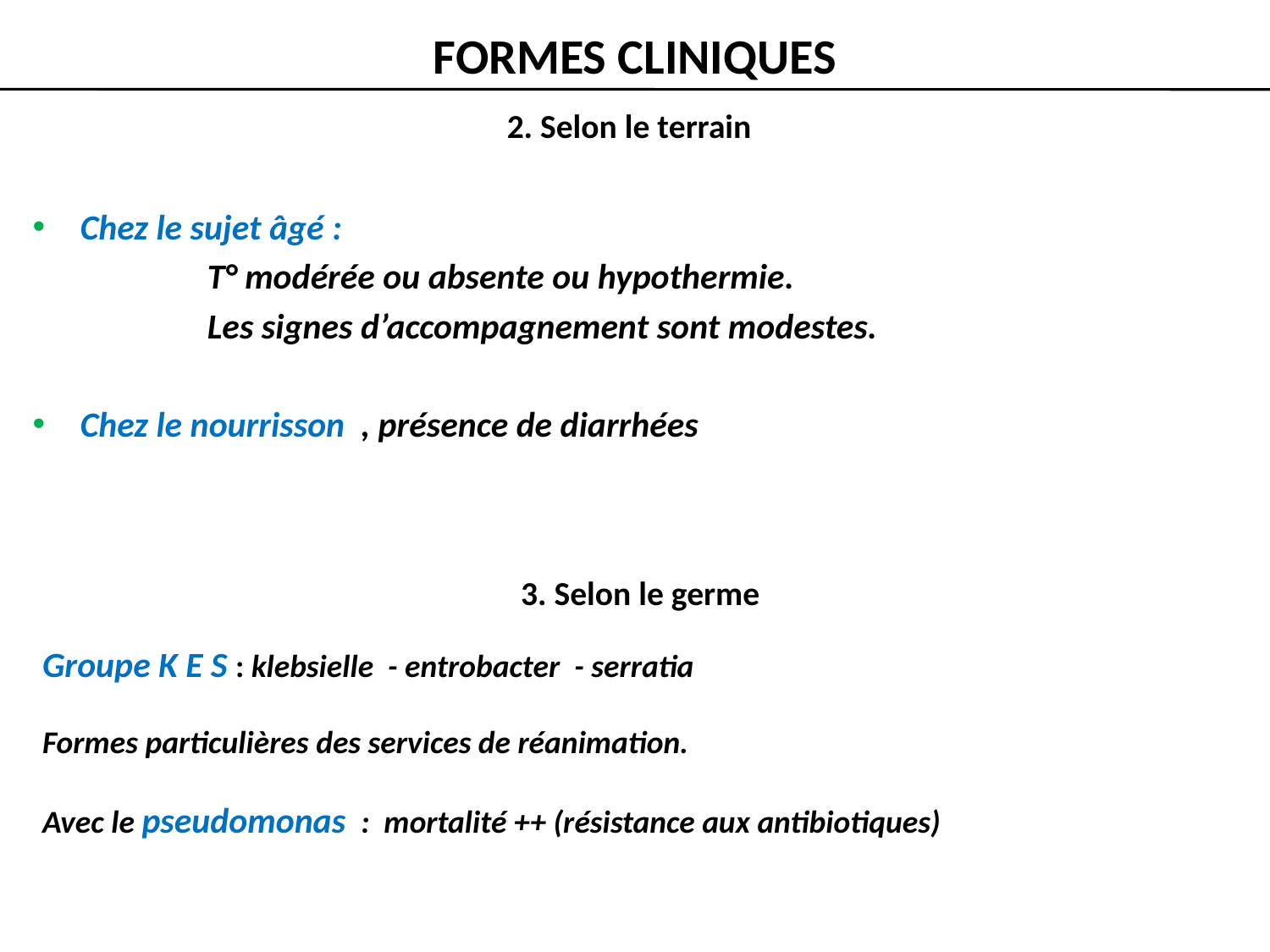

# FORMES CLINIQUES
2. Selon le terrain
Chez le sujet âgé :
		T° modérée ou absente ou hypothermie.
		Les signes d’accompagnement sont modestes.

Chez le nourrisson  , présence de diarrhées
3. Selon le germe
Groupe K E S : klebsielle  - entrobacter  - serratia

Formes particulières des services de réanimation.

Avec le pseudomonas  :  mortalité ++ (résistance aux antibiotiques)